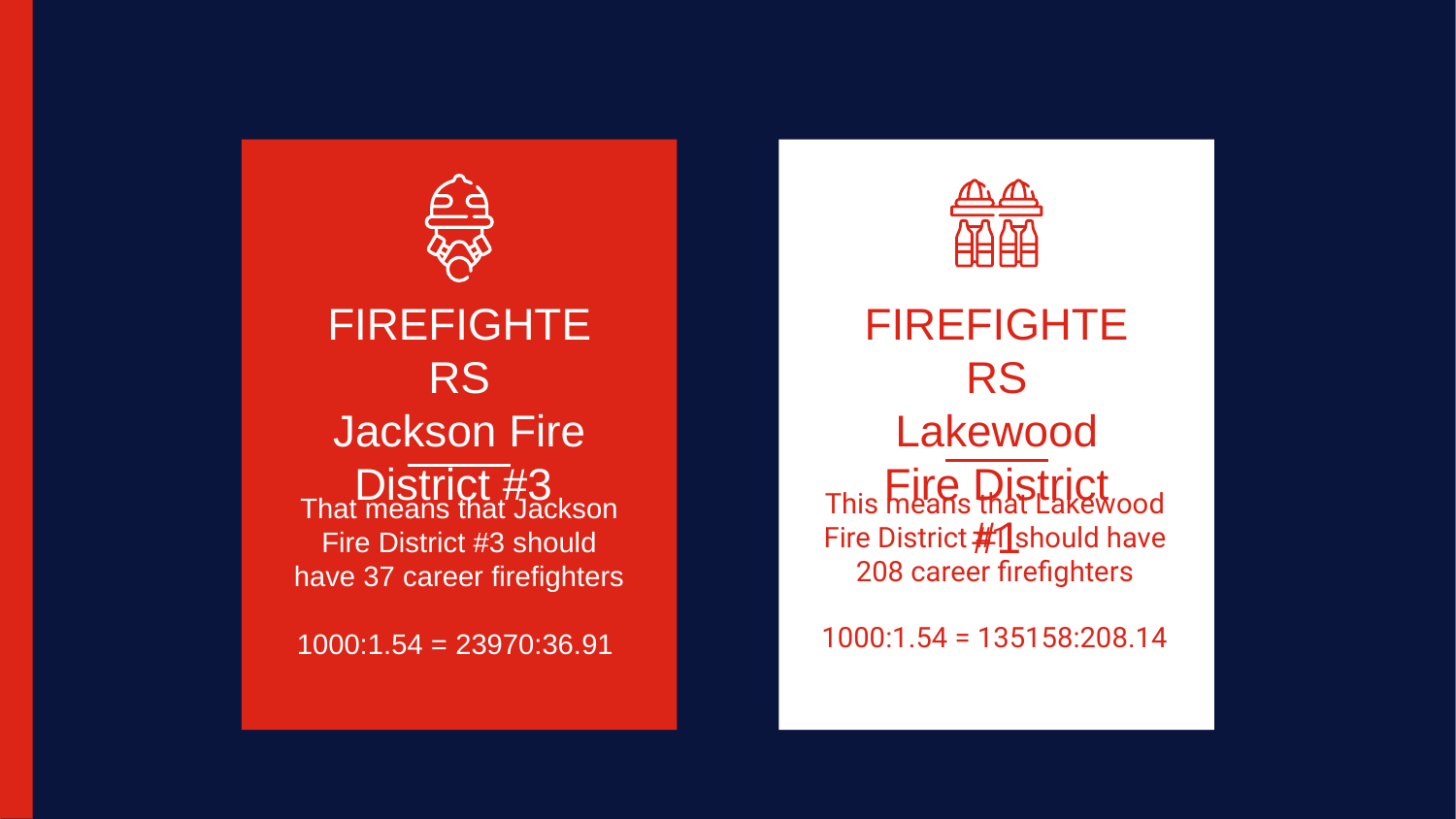

# FIREFIGHTERS
Jackson Fire District #3
FIREFIGHTERS
Lakewood Fire District #1
This means that Lakewood Fire District #1 should have 208 career firefighters
1000:1.54 = 135158:208.14
That means that Jackson Fire District #3 should have 37 career firefighters

1000:1.54 = 23970:36.91